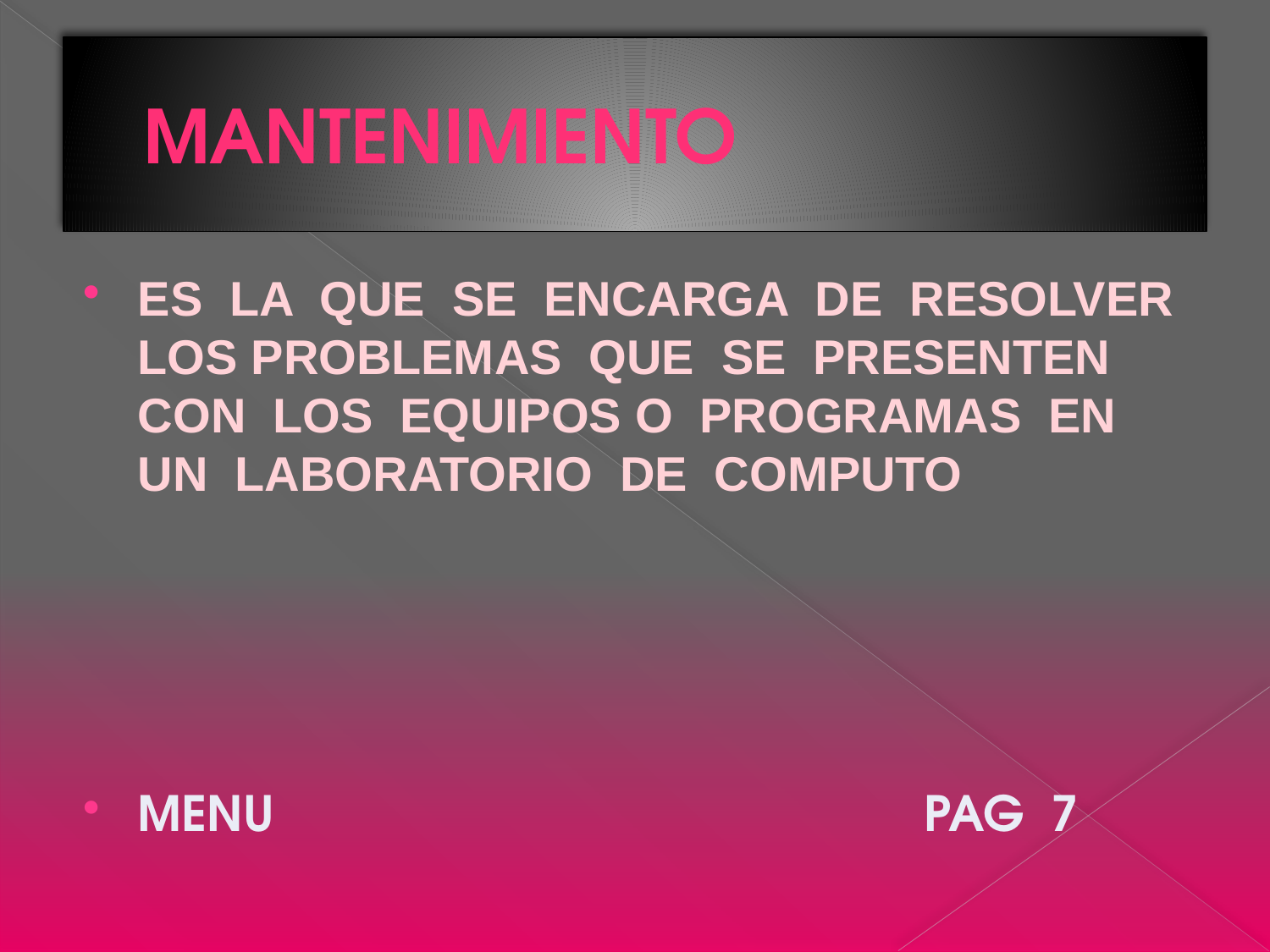

# MANTENIMIENTO
ES  LA  QUE  SE  ENCARGA  DE  RESOLVER LOS PROBLEMAS  QUE  SE  PRESENTEN  CON  LOS  EQUIPOS O  PROGRAMAS  EN  UN  LABORATORIO  DE  COMPUTO

MENU                                                PAG  7